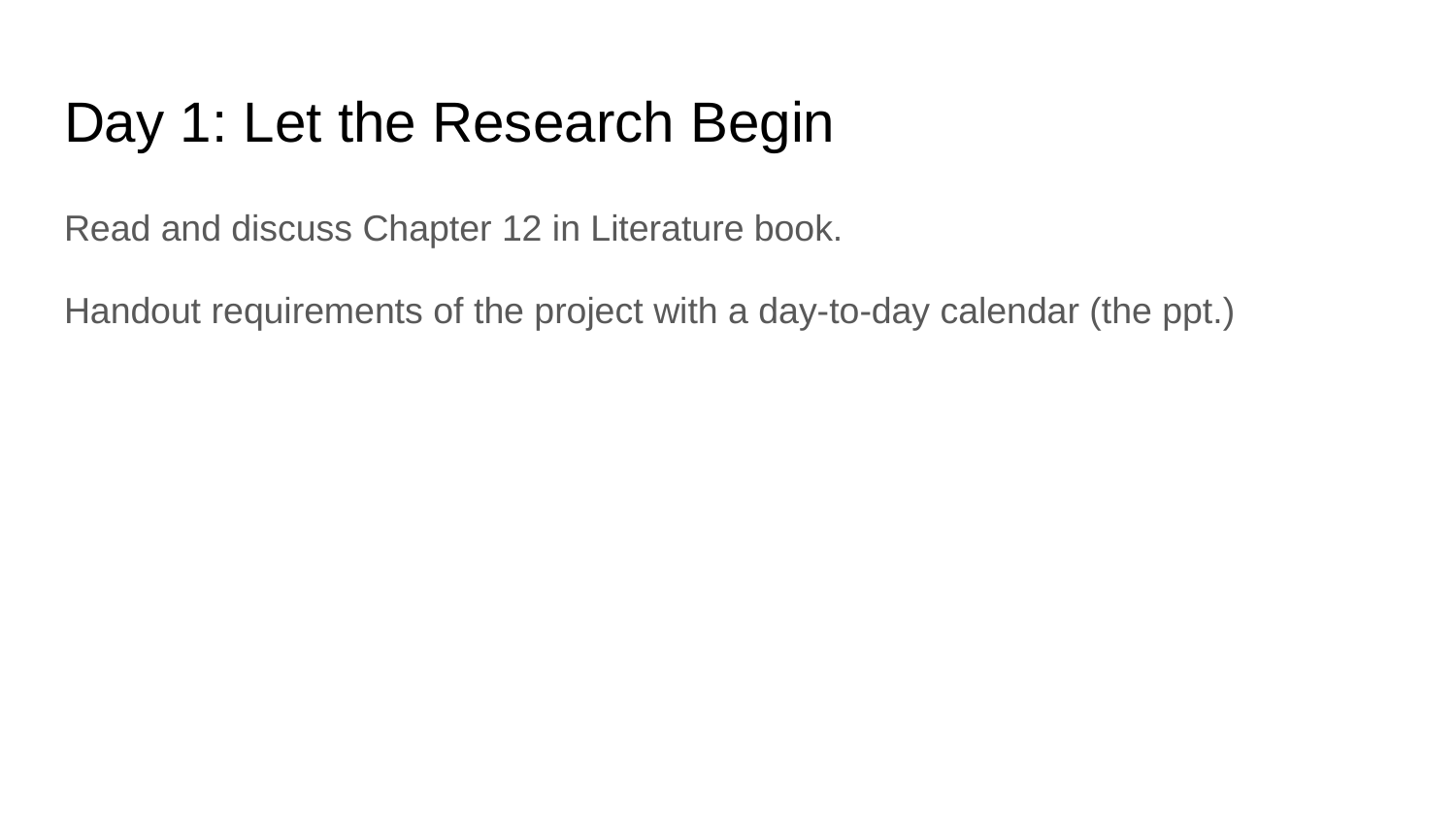

# Day 1: Let the Research Begin
Read and discuss Chapter 12 in Literature book.
Handout requirements of the project with a day-to-day calendar (the ppt.)